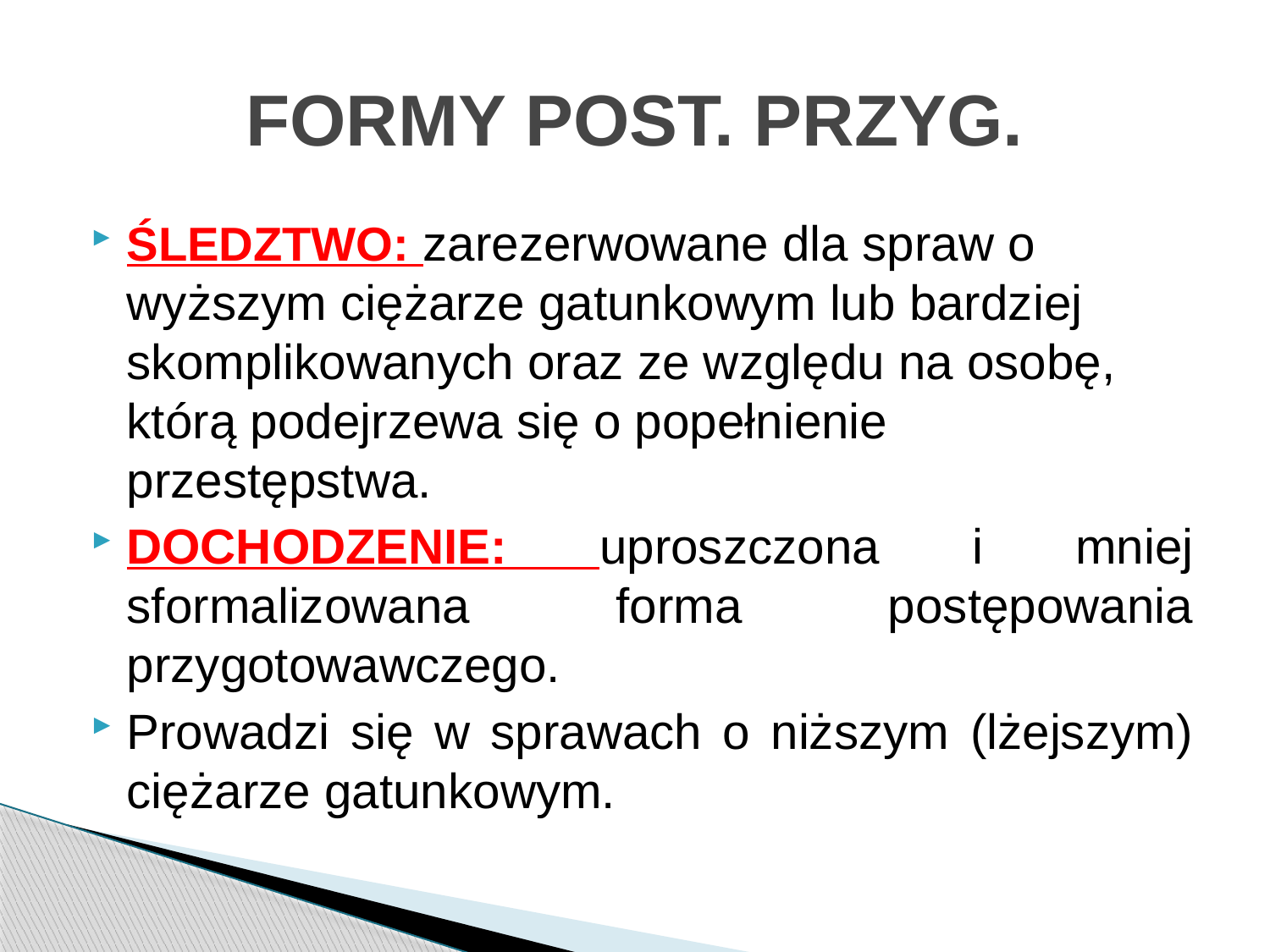

# FORMY POST. PRZYG.
ŚLEDZTWO: zarezerwowane dla spraw o wyższym ciężarze gatunkowym lub bardziej skomplikowanych oraz ze względu na osobę, którą podejrzewa się o popełnienie przestępstwa.
DOCHODZENIE: uproszczona i mniej sformalizowana forma postępowania przygotowawczego.
Prowadzi się w sprawach o niższym (lżejszym) ciężarze gatunkowym.